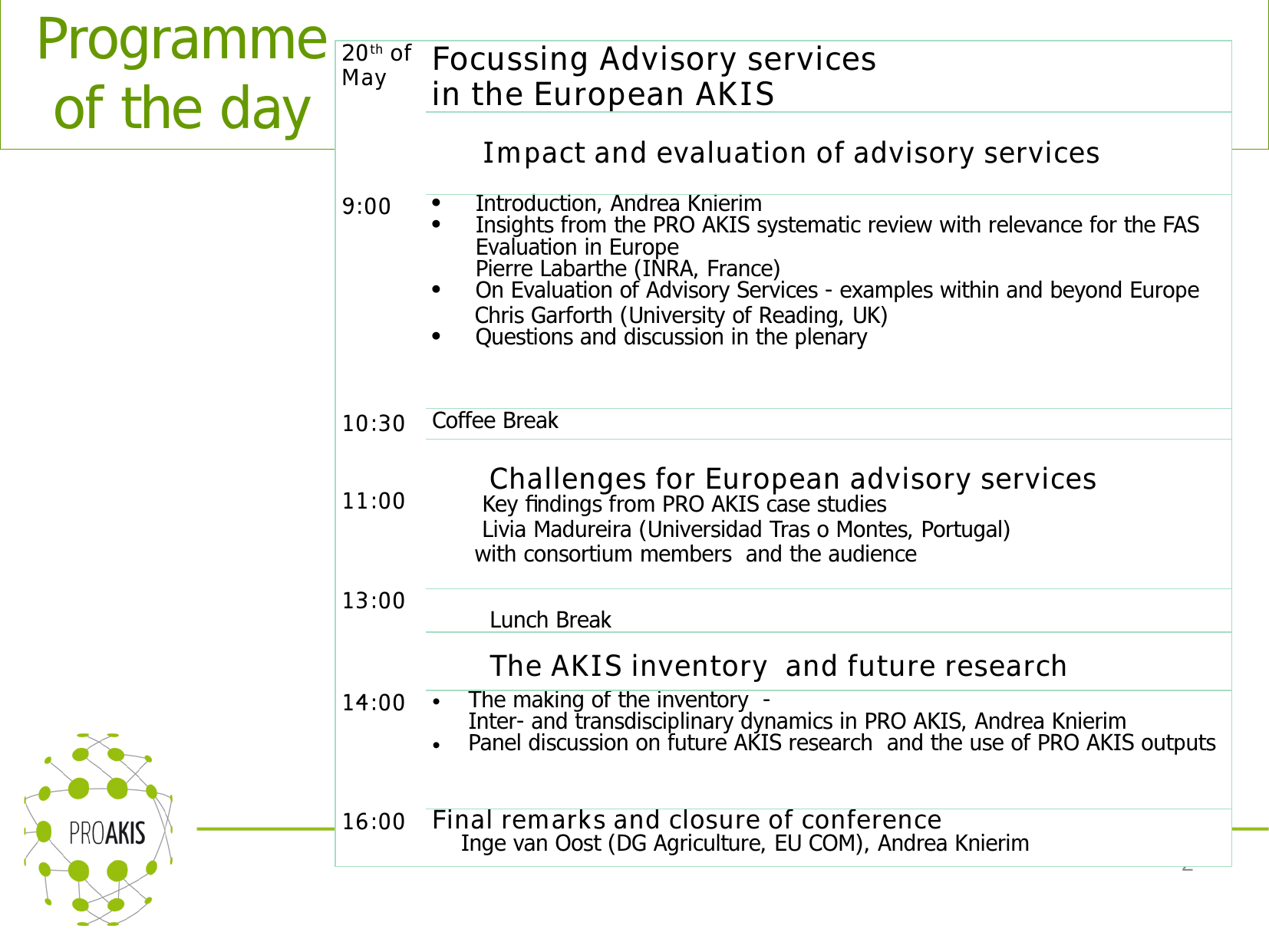

# Programme of the day
| 20th of May | Focussing Advisory services in the European AKIS |
| --- | --- |
|  | Impact and evaluation of advisory services |
| 9:00 | Introduction, Andrea Knierim Insights from the PRO AKIS systematic review with relevance for the FAS Evaluation in Europe Pierre Labarthe (INRA, France) On Evaluation of Advisory Services - examples within and beyond Europe Chris Garforth (University of Reading, UK) Questions and discussion in the plenary |
| 10:30 | Coffee Break |
| 11:00 | Challenges for European advisory services Key findings from PRO AKIS case studies Livia Madureira (Universidad Tras o Montes, Portugal) with consortium members and the audience |
| 13:00 | Lunch Break |
|  | The AKIS inventory and future research |
| 14:00 | The making of the inventory - Inter- and transdisciplinary dynamics in PRO AKIS, Andrea Knierim Panel discussion on future AKIS research and the use of PRO AKIS outputs |
| 16:00 | Final remarks and closure of conference Inge van Oost (DG Agriculture, EU COM), Andrea Knierim |
2